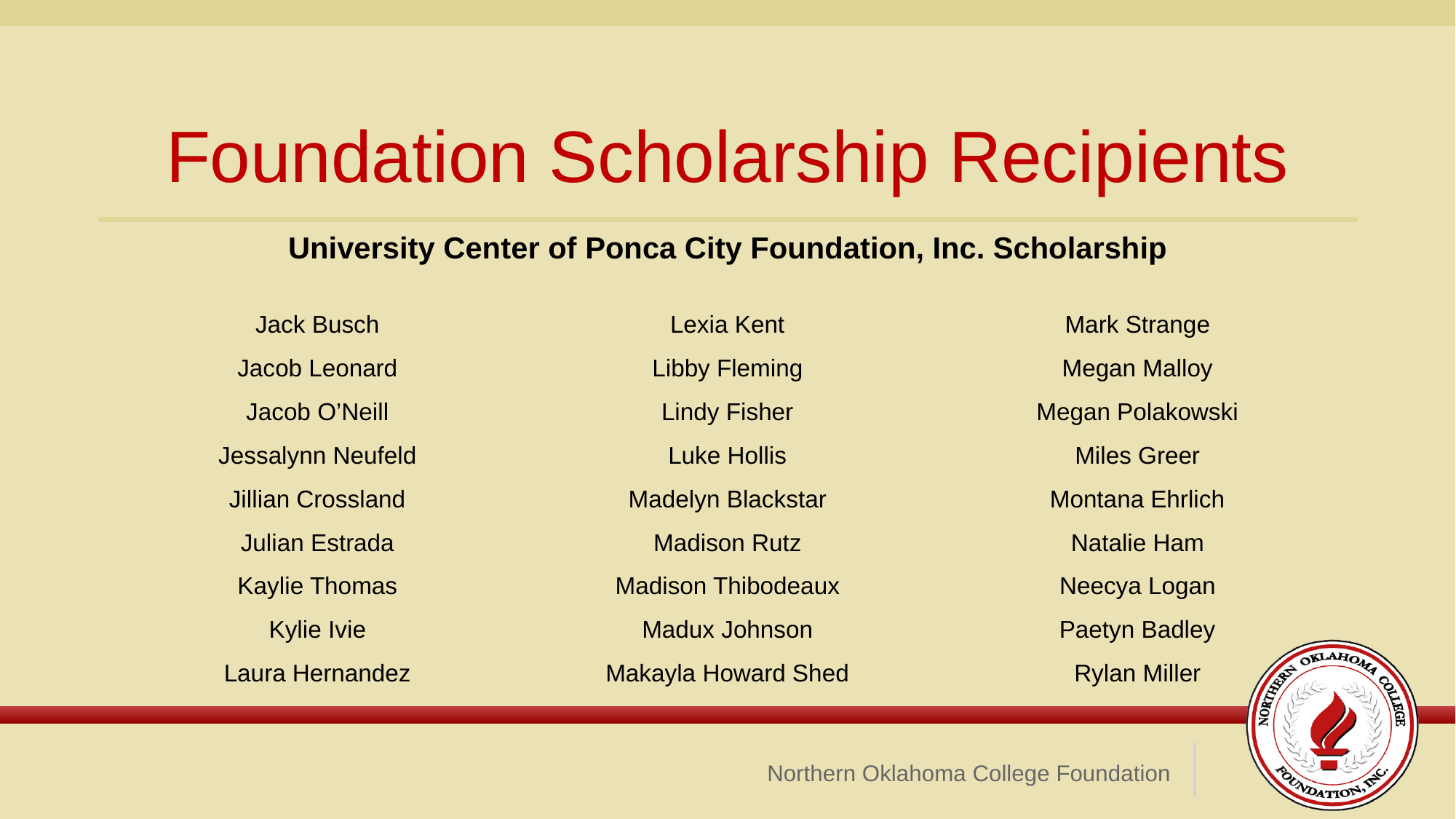

Foundation Scholarship Recipients

University Center of Ponca City Foundation, Inc. Scholarship

Jack Busch
Jacob Leonard
Jacob O’Neill
Jessalynn Neufeld
Jillian Crossland
Julian Estrada
Kaylie Thomas
Kylie Ivie
Laura Hernandez

Lexia Kent
Libby Fleming
Lindy Fisher
Luke Hollis
Madelyn Blackstar
Madison Rutz
Madison Thibodeaux
Madux Johnson
Makayla Howard Shed

Mark Strange
Megan Malloy
Megan Polakowski
Miles Greer
Montana Ehrlich
Natalie Ham
Neecya Logan
Paetyn Badley
Rylan Miller